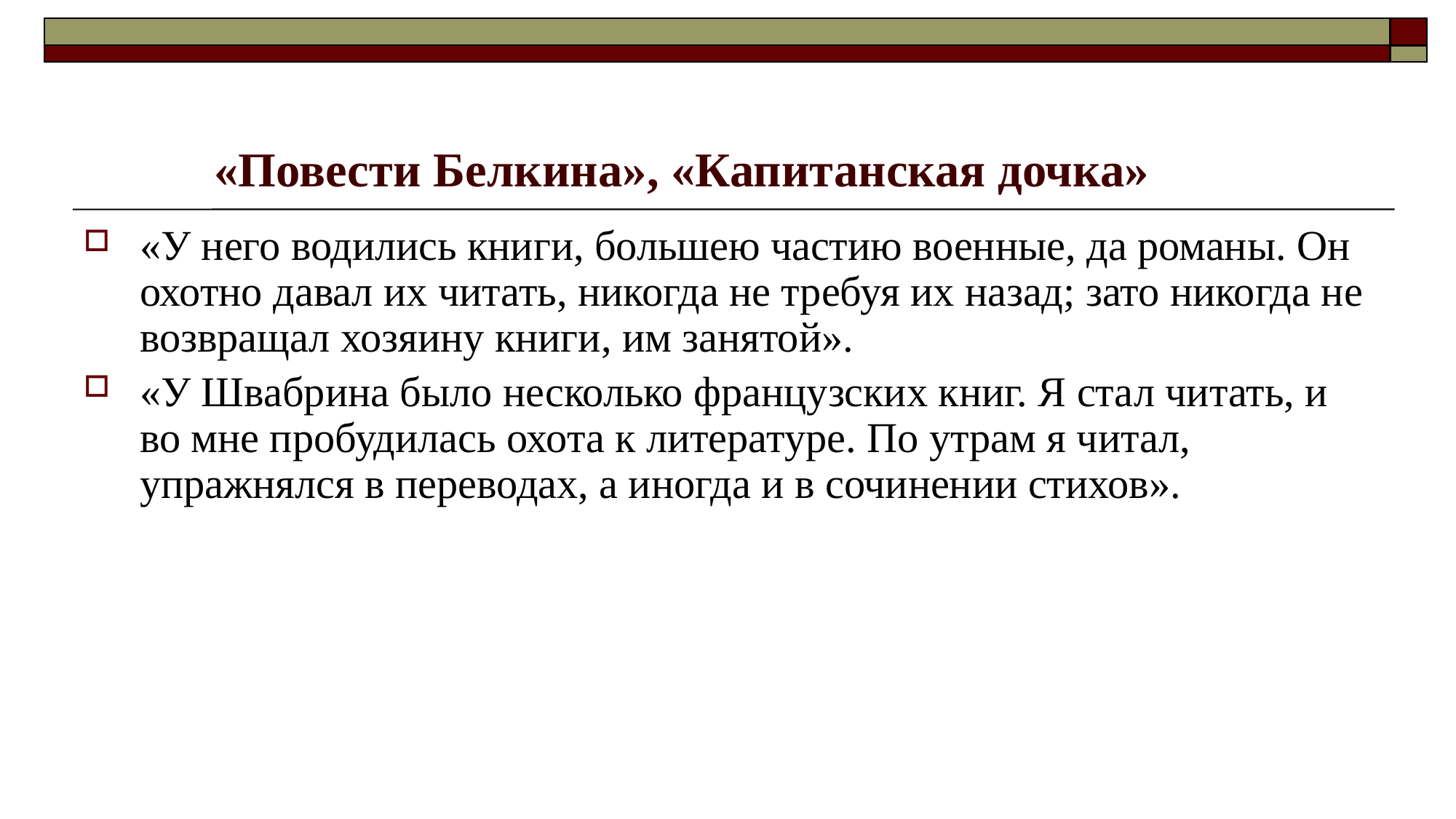

# «Повести Белкина», «Капитанская дочка»
«У него водились книги, большею частию военные, да романы. Он охотно давал их читать, никогда не требуя их назад; зато никогда не возвращал хозяину книги, им занятой».
«У Швабрина было несколько французских книг. Я стал читать, и во мне пробудилась охота к литературе. По утрам я читал, упражнялся в переводах, а иногда и в сочинении стихов».